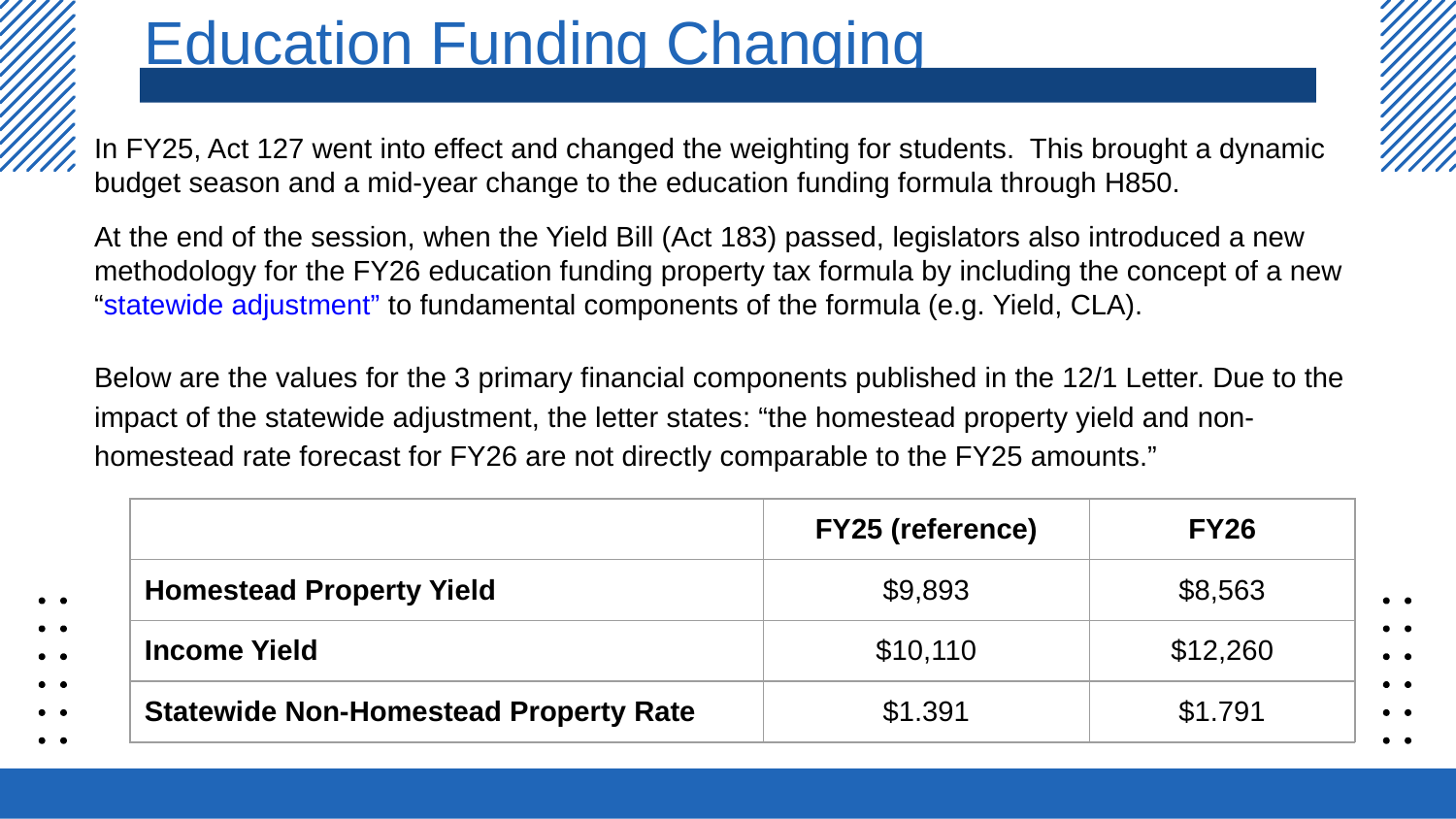

# Education Funding Changing

In FY25, Act 127 went into effect and changed the weighting for students.  This brought a dynamic budget season and a mid-year change to the education funding formula through H850.
At the end of the session, when the Yield Bill (Act 183) passed, legislators also introduced a new methodology for the FY26 education funding property tax formula by including the concept of a new “statewide adjustment” to fundamental components of the formula (e.g. Yield, CLA).
Below are the values for the 3 primary financial components published in the 12/1 Letter. Due to the impact of the statewide adjustment, the letter states: “the homestead property yield and non-homestead rate forecast for FY26 are not directly comparable to the FY25 amounts.”

|  | FY25 (reference) | FY26 |
| --- | --- | --- |
| Homestead Property Yield | $9,893 | $8,563 |
| Income Yield | $10,110 | $12,260 |
| Statewide Non-Homestead Property Rate | $1.391 | $1.791 |